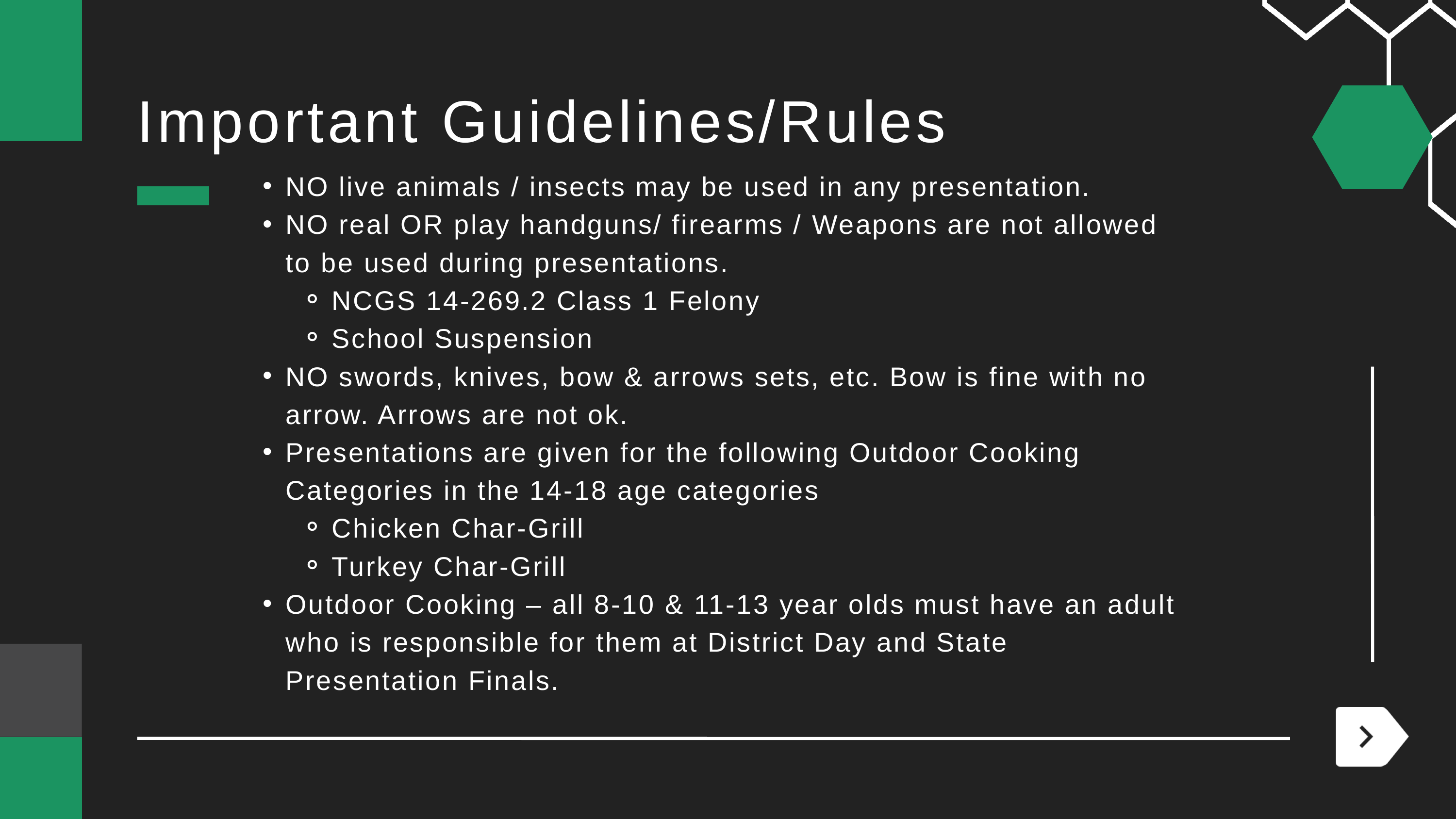

Important Guidelines/Rules

NO live animals / insects may be used in any presentation.
NO real OR play handguns/ firearms / Weapons are not allowed to be used during presentations.
NCGS 14-269.2 Class 1 Felony
School Suspension
NO swords, knives, bow & arrows sets, etc. Bow is fine with no arrow. Arrows are not ok.
Presentations are given for the following Outdoor Cooking Categories in the 14-18 age categories
Chicken Char-Grill
Turkey Char-Grill
Outdoor Cooking – all 8-10 & 11-13 year olds must have an adult who is responsible for them at District Day and State Presentation Finals.